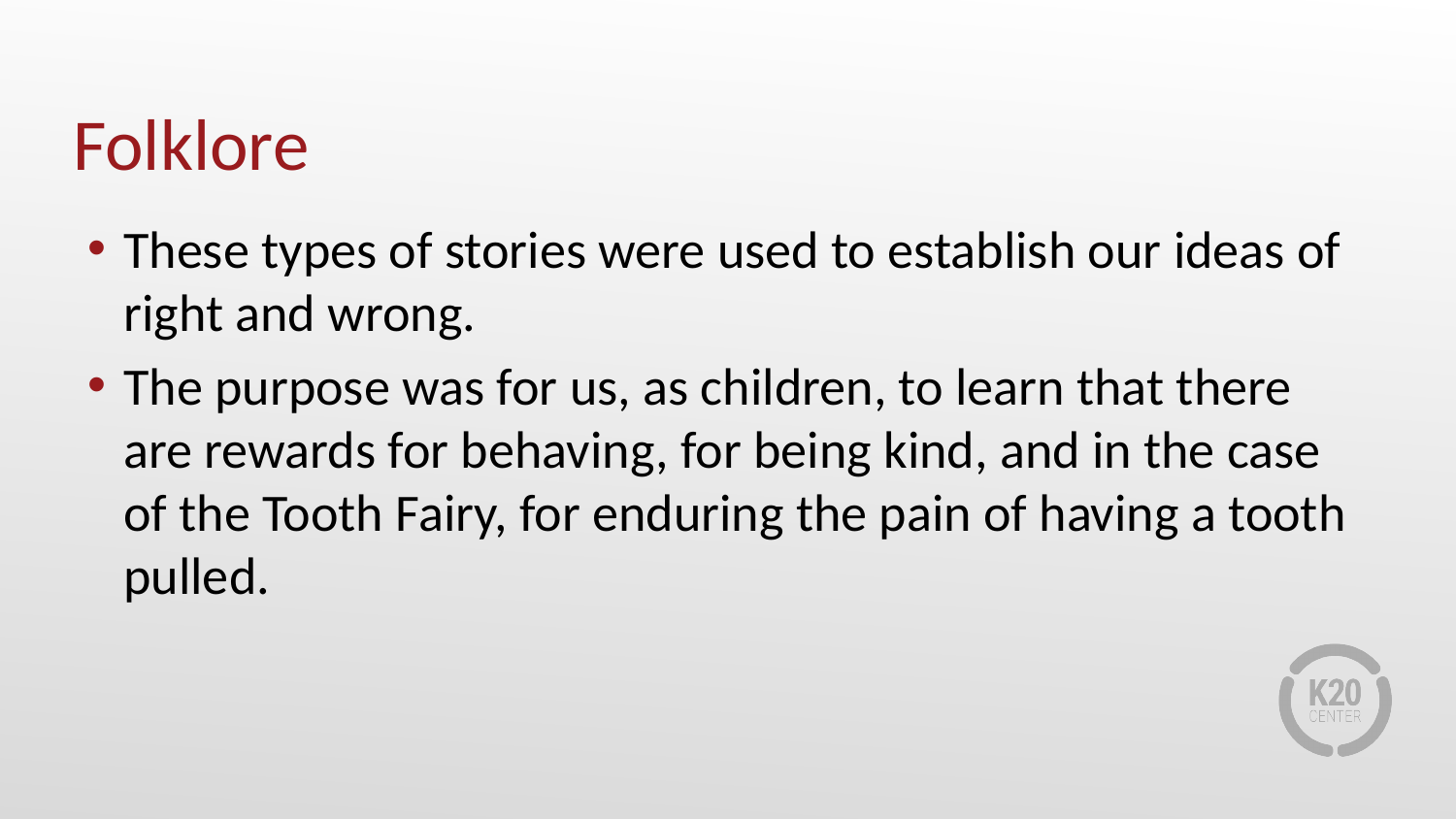

# Folklore
These types of stories were used to establish our ideas of right and wrong.
The purpose was for us, as children, to learn that there are rewards for behaving, for being kind, and in the case of the Tooth Fairy, for enduring the pain of having a tooth pulled.